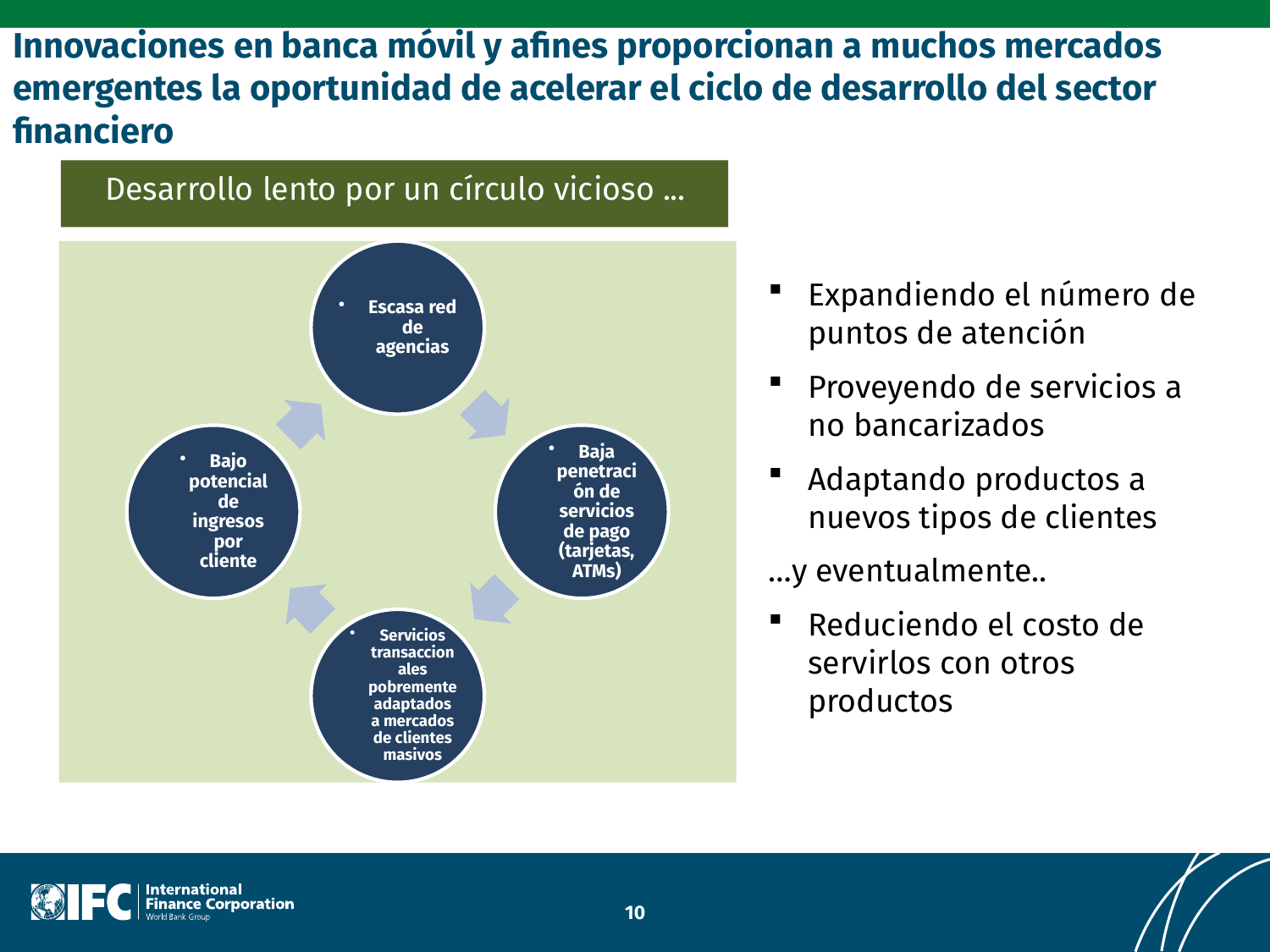

# Innovaciones en banca móvil y afines proporcionan a muchos mercados emergentes la oportunidad de acelerar el ciclo de desarrollo del sector financiero

Desarrollo lento por un círculo vicioso ...
Escasa red de agencias

Baja penetración de servicios de pago (tarjetas, ATMs)

Servicios transaccionales pobremente adaptados a mercados de clientes masivos

Bajo potencial de ingresos por cliente

Expandiendo el número de puntos de atención
Proveyendo de servicios a no bancarizados
Adaptando productos a nuevos tipos de clientes
…y eventualmente..
Reduciendo el costo de servirlos con otros productos
10